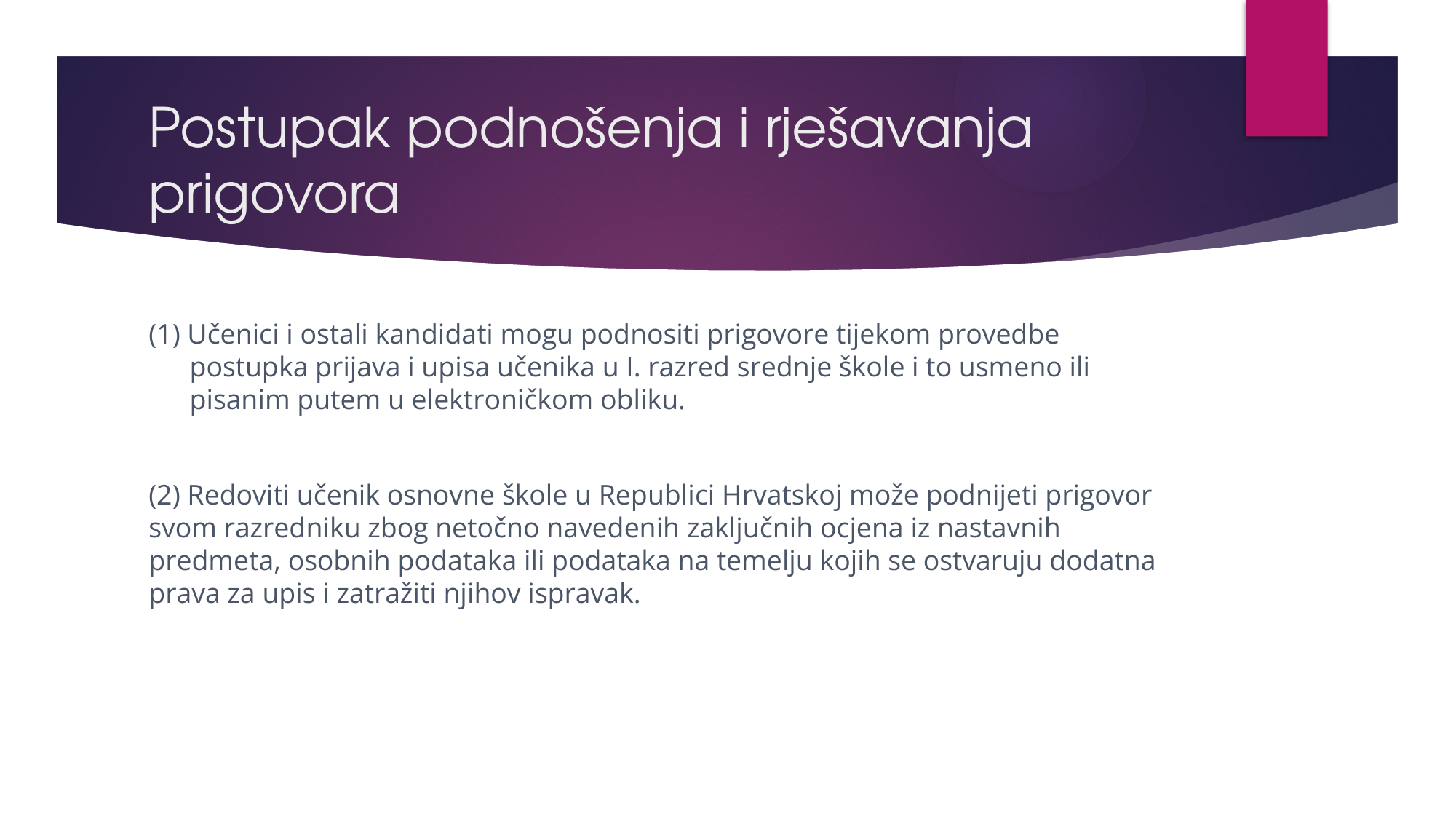

# Postupak podnošenja i rješavanja prigovora
(1) Učenici i ostali kandidati mogu podnositi prigovore tijekom provedbe postupka prijava i upisa učenika u I. razred srednje škole i to usmeno ili pisanim putem u elektroničkom obliku.

(2) Redoviti učenik osnovne škole u Republici Hrvatskoj može podnijeti prigovor svom razredniku zbog netočno navedenih zaključnih ocjena iz nastavnih predmeta, osobnih podataka ili podataka na temelju kojih se ostvaruju dodatna prava za upis i zatražiti njihov ispravak.